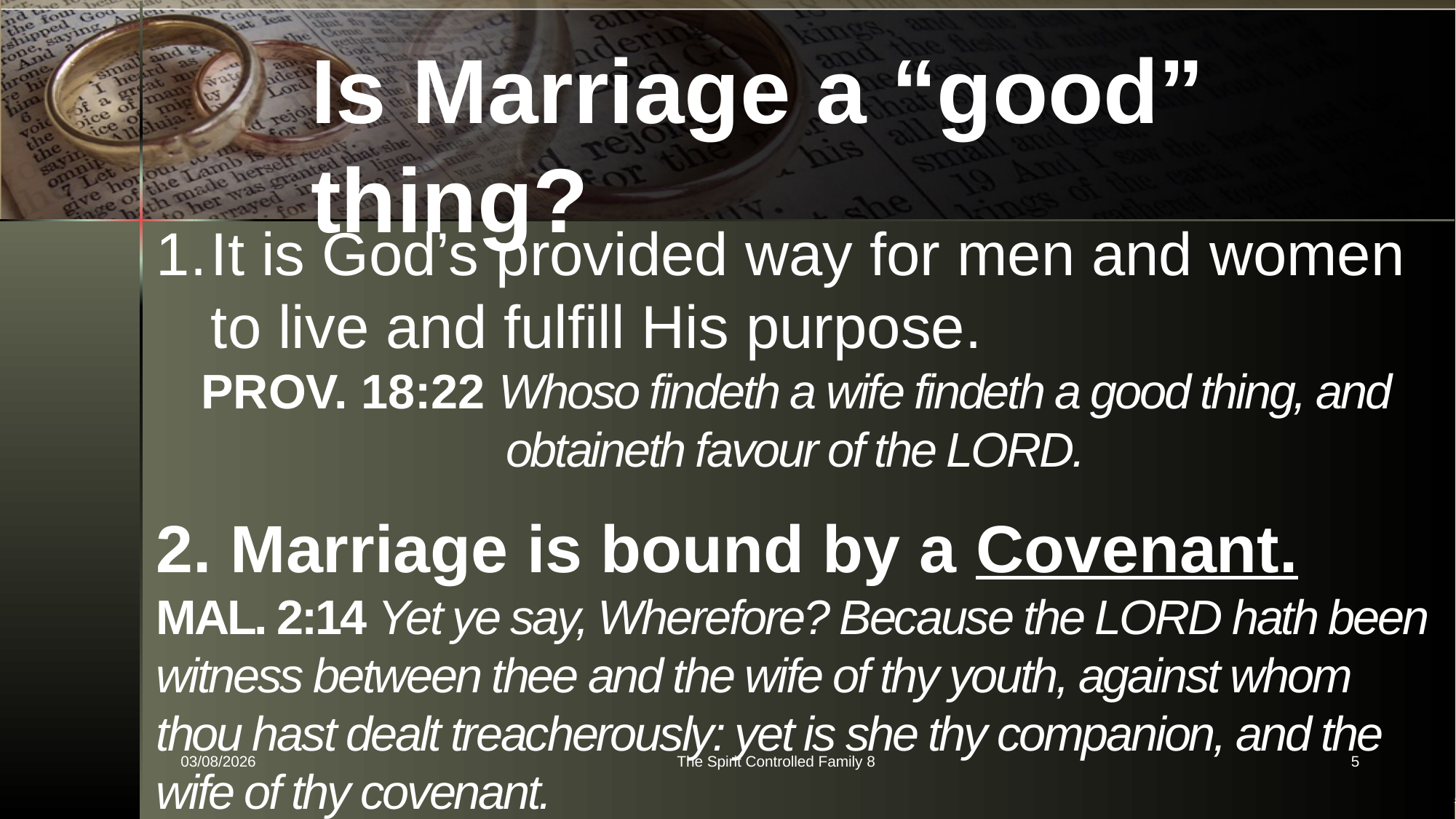

Is Marriage a “good” thing?
It is God’s provided way for men and women to live and fulfill His purpose.
PROV. 18:22 Whoso findeth a wife findeth a good thing, and obtaineth favour of the LORD.

2. Marriage is bound by a Covenant.
MAL. 2:14 Yet ye say, Wherefore? Because the LORD hath been witness between thee and the wife of thy youth, against whom thou hast dealt treacherously: yet is she thy companion, and the wife of thy covenant.
03/08/2026
The Spirit Controlled Family 8
5